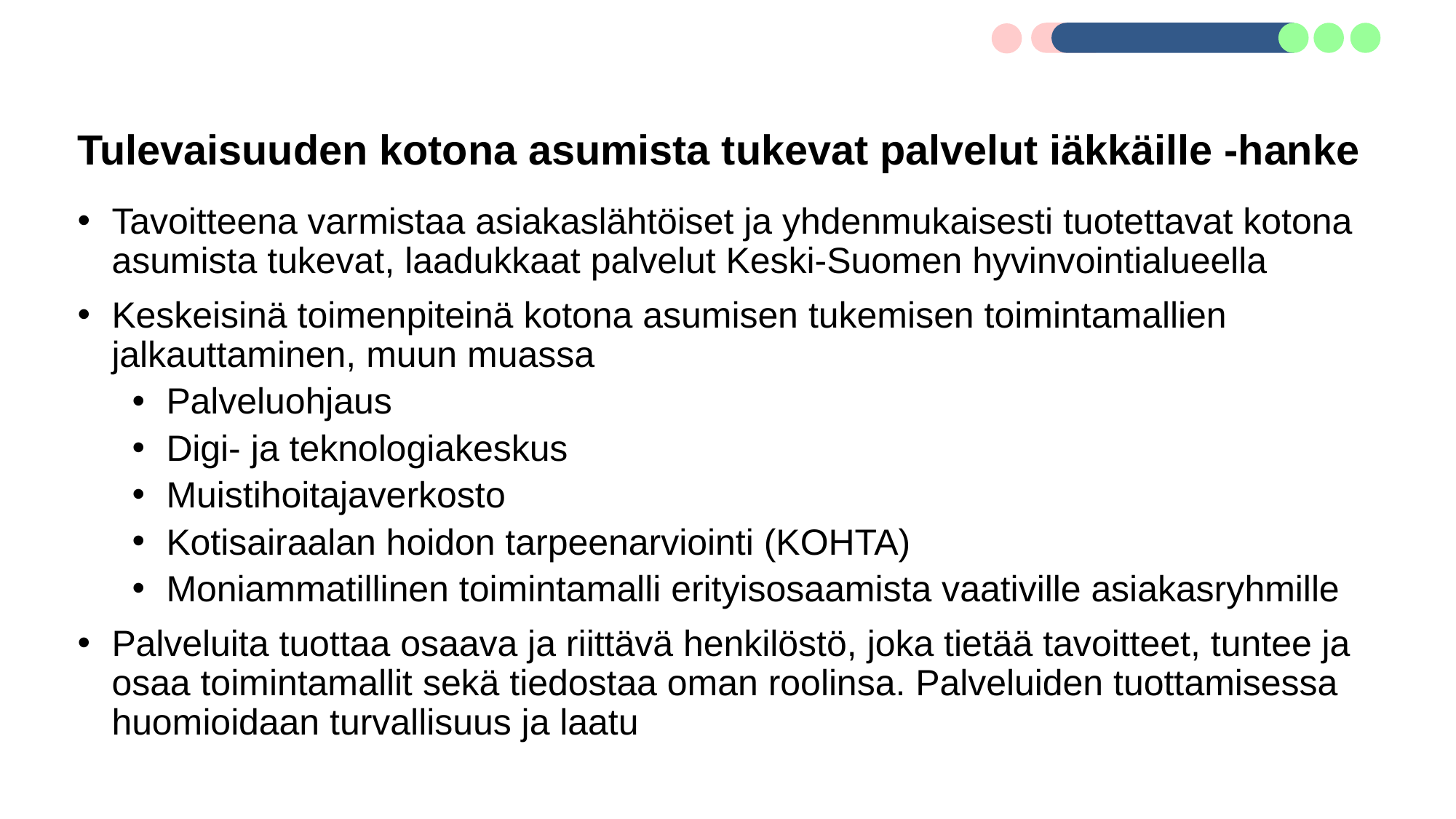

# Tulevaisuuden kotona asumista tukevat palvelut iäkkäille -hanke
Tavoitteena varmistaa asiakaslähtöiset ja yhdenmukaisesti tuotettavat kotona asumista tukevat, laadukkaat palvelut Keski-Suomen hyvinvointialueella
Keskeisinä toimenpiteinä kotona asumisen tukemisen toimintamallien jalkauttaminen, muun muassa
Palveluohjaus
Digi- ja teknologiakeskus
Muistihoitajaverkosto
Kotisairaalan hoidon tarpeenarviointi (KOHTA)
Moniammatillinen toimintamalli erityisosaamista vaativille asiakasryhmille
Palveluita tuottaa osaava ja riittävä henkilöstö, joka tietää tavoitteet, tuntee ja osaa toimintamallit sekä tiedostaa oman roolinsa. Palveluiden tuottamisessa huomioidaan turvallisuus ja laatu